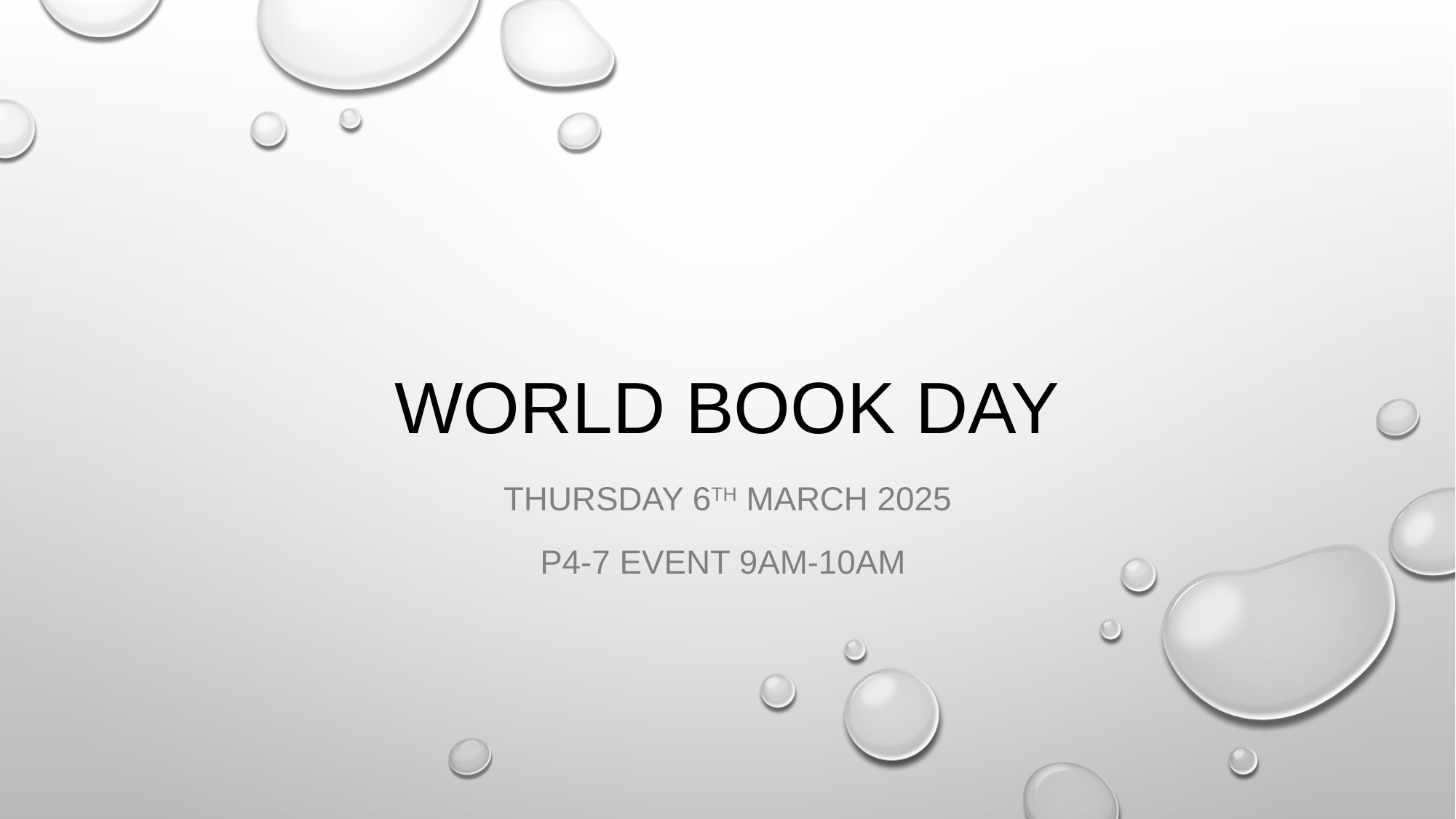

# World Book Day
Thursday 6th March 2025
P4-7 event 9am-10am